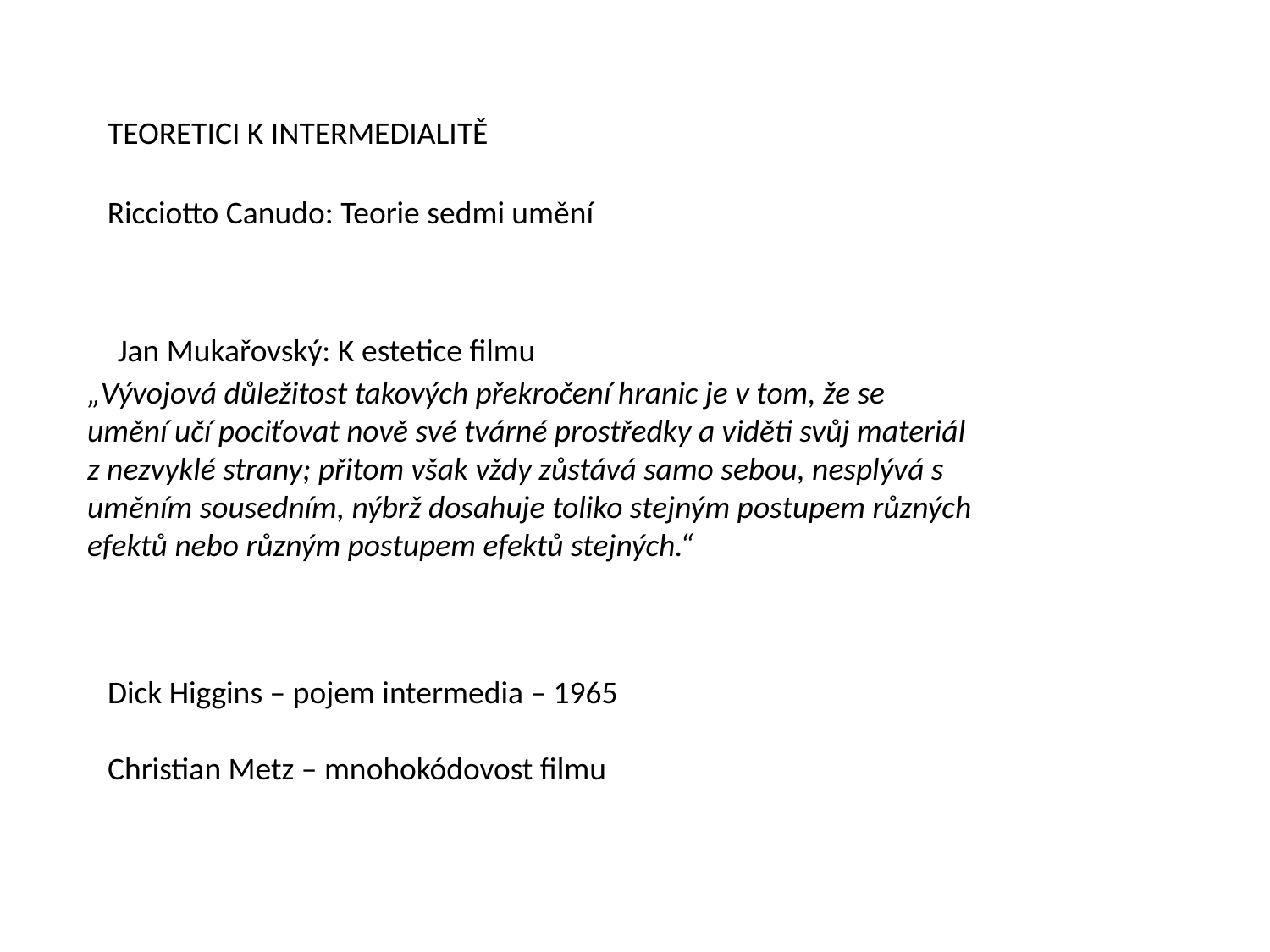

TEORETICI K INTERMEDIALITĚ
Ricciotto Canudo: Teorie sedmi umění

Jan Mukařovský: K estetice filmu
„Vývojová důležitost takových překročení hranic je v tom, že se
umění učí pociťovat nově své tvárné prostředky a viděti svůj materiál z nezvyklé strany; přitom však vždy zůstává samo sebou, nesplývá s uměním sousedním, nýbrž dosahuje toliko stejným postupem různých efektů nebo různým postupem efektů stejných.“
Dick Higgins – pojem intermedia – 1965

Christian Metz – mnohokódovost filmu